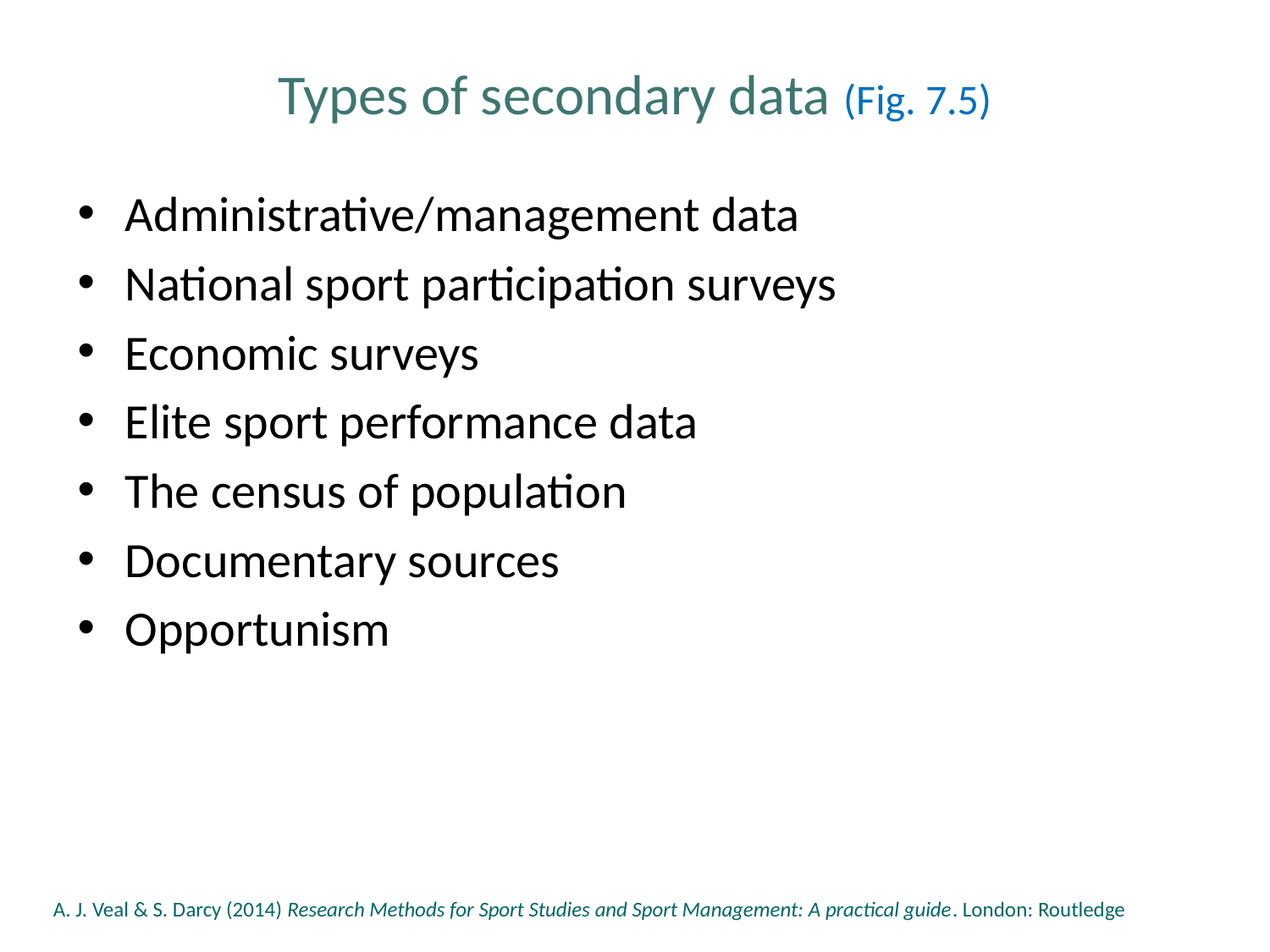

# Types of secondary data (Fig. 7.5)
Administrative/management data
National sport participation surveys
Economic surveys
Elite sport performance data
The census of population
Documentary sources
Opportunism
A. J. Veal & S. Darcy (2014) Research Methods for Sport Studies and Sport Management: A practical guide. London: Routledge